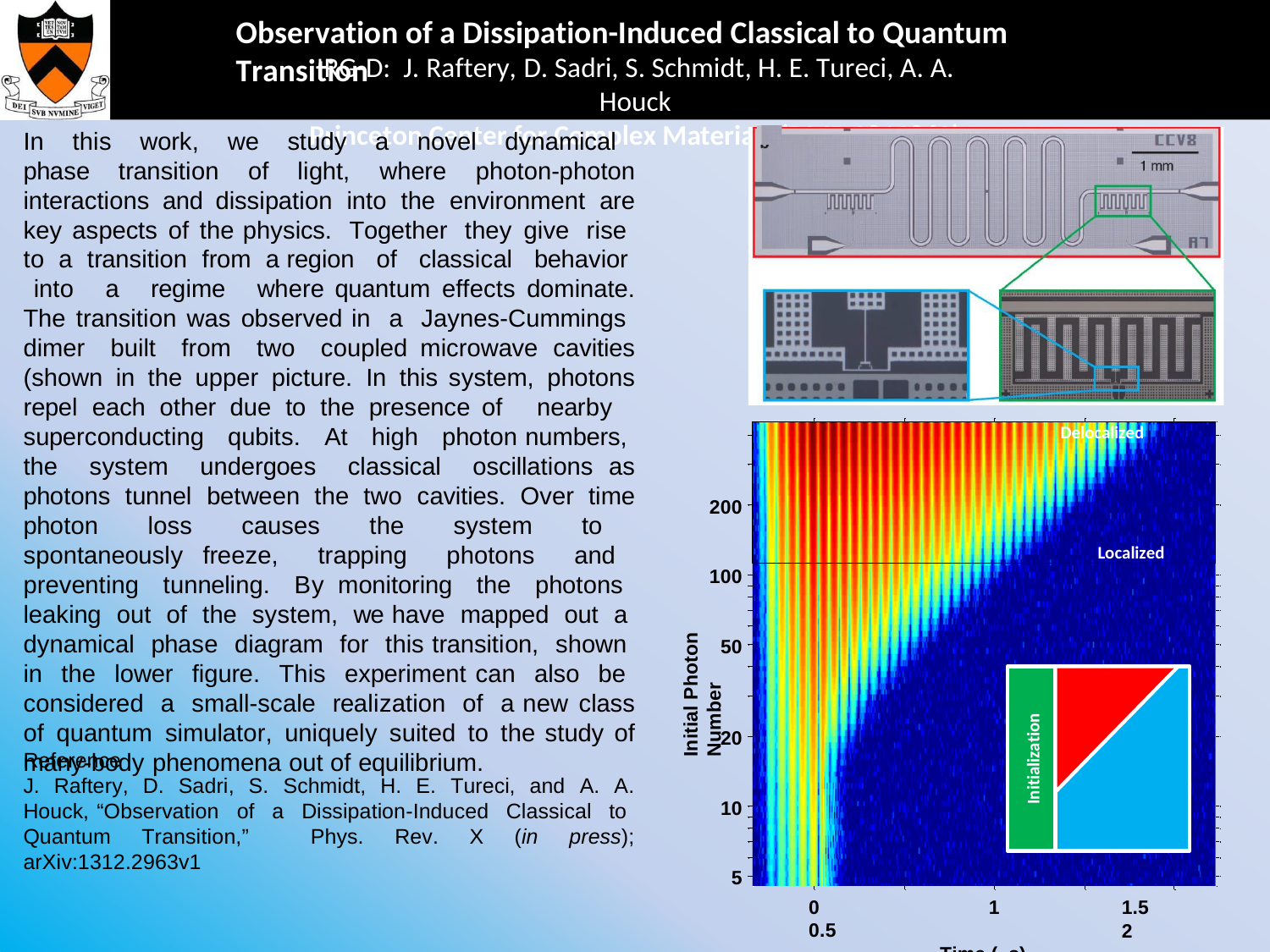

# Observation of a Dissipation-Induced Classical to Quantum Transition
IRG-D:  J. Raftery, D. Sadri, S. Schmidt, H. E. Tureci, A. A. Houck
Princeton Center for Complex Materials (DMR 0819860)
In   this   work,   we   study   a   novel   dynamical   phase transition of light, where photon-photon interactions and dissipation into the environment are key aspects of the physics.  Together  they give  rise  to  a  transition  from  a region   of   classical   behavior   into   a   regime   where quantum effects dominate. The transition was observed in  a  Jaynes-Cummings  dimer  built  from  two  coupled microwave cavities (shown in the upper picture. In this system, photons repel each other due to the presence of   nearby   superconducting   qubits.   At   high   photon numbers,  the  system  undergoes  classical  oscillations as photons tunnel between the two cavities. Over time photon   loss   causes   the   system   to   spontaneously freeze,  trapping  photons  and  preventing  tunneling.  By monitoring  the  photons  leaking  out  of  the  system,  we have  mapped  out  a  dynamical  phase  diagram  for  this transition,  shown  in  the  lower  figure.  This  experiment can  also  be  considered  a  small-scale  realization  of  a new class of quantum simulator, uniquely suited to the study of many-body phenomena out of equilibrium.

Delocalized

Localized

200

Initial Photon Number
100

50

Initialization
20

Reference
J. Raftery, D. Sadri, S. Schmidt, H. E. Tureci, and A. A. Houck, “Observation  of  a  Dissipation-Induced  Classical  to  Quantum Transition,”  Phys. Rev. X (in press); arXiv:1312.2963v1
10

5

0	0.5
1	1.5	2
Time (μs)